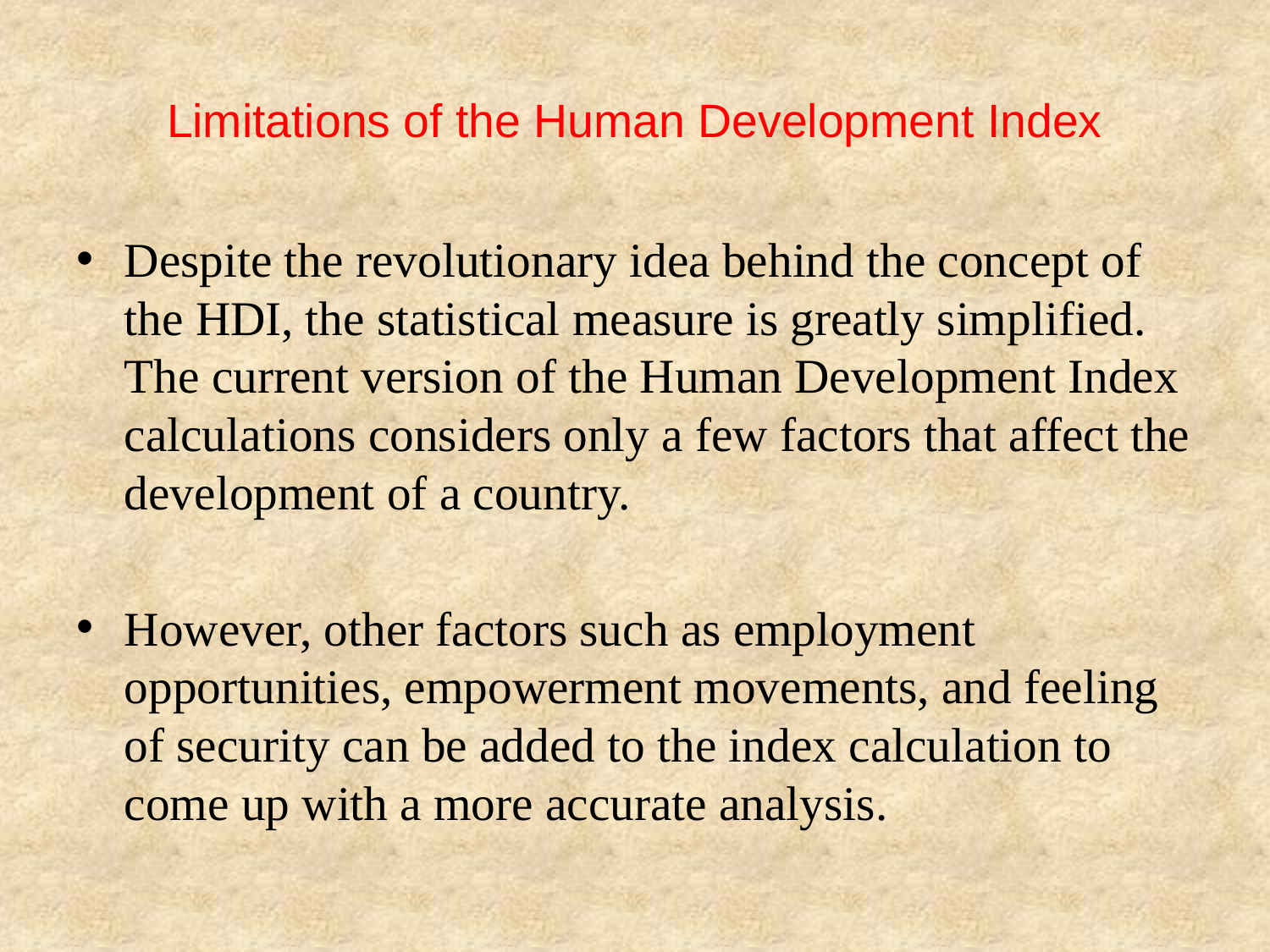

# Limitations of the Human Development Index
Despite the revolutionary idea behind the concept of the HDI, the statistical measure is greatly simplified. The current version of the Human Development Index calculations considers only a few factors that affect the development of a country.

However, other factors such as employment opportunities, empowerment movements, and feeling of security can be added to the index calculation to come up with a more accurate analysis.